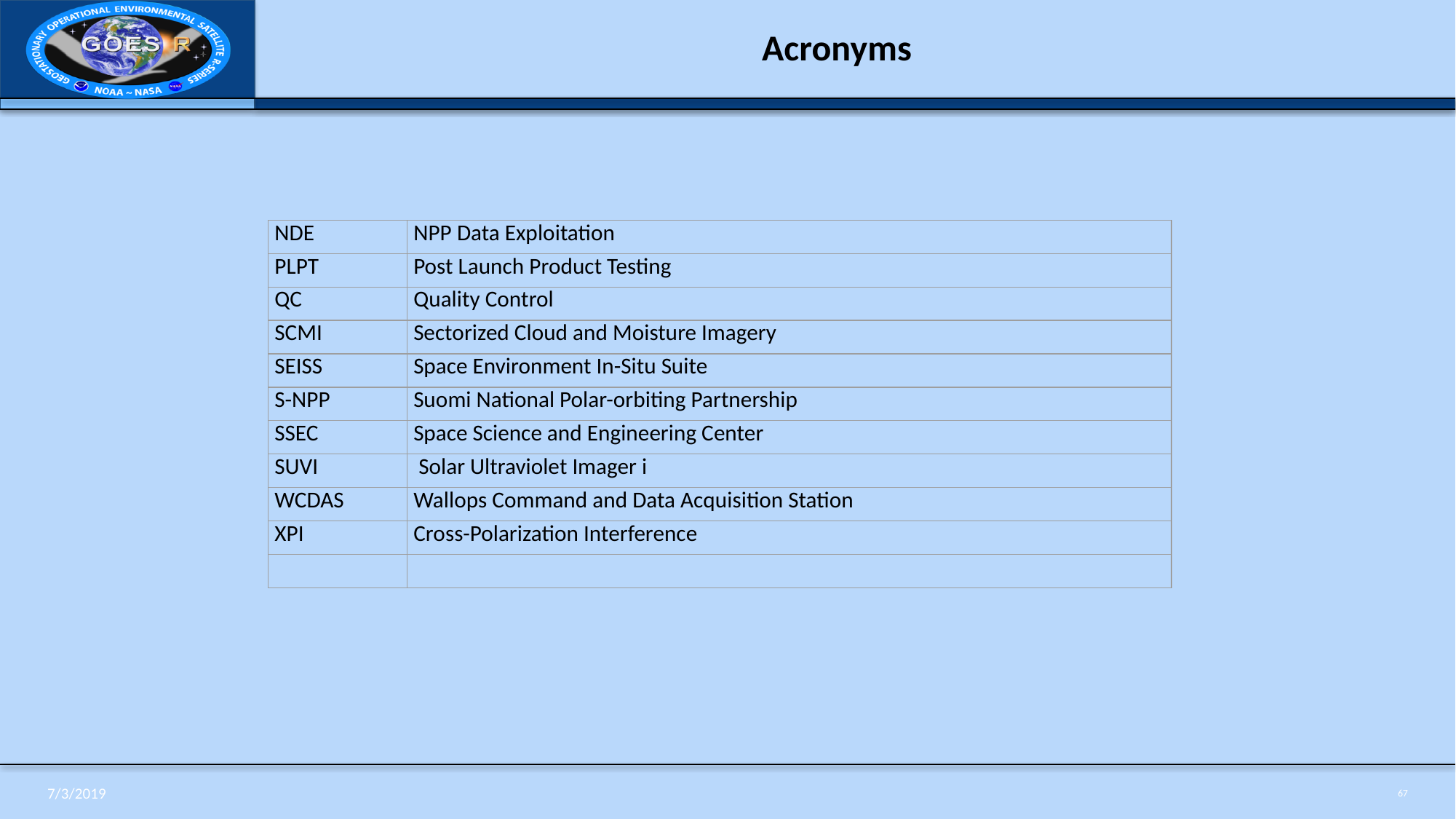

# Acronyms
| NDE | NPP Data Exploitation |
| --- | --- |
| PLPT | Post Launch Product Testing |
| QC | Quality Control |
| SCMI | Sectorized Cloud and Moisture Imagery |
| SEISS | Space Environment In-Situ Suite |
| S-NPP | Suomi National Polar-orbiting Partnership |
| SSEC | Space Science and Engineering Center |
| SUVI | Solar Ultraviolet Imager i |
| WCDAS | Wallops Command and Data Acquisition Station |
| XPI | Cross-Polarization Interference |
|  |  |
7/3/2019
67